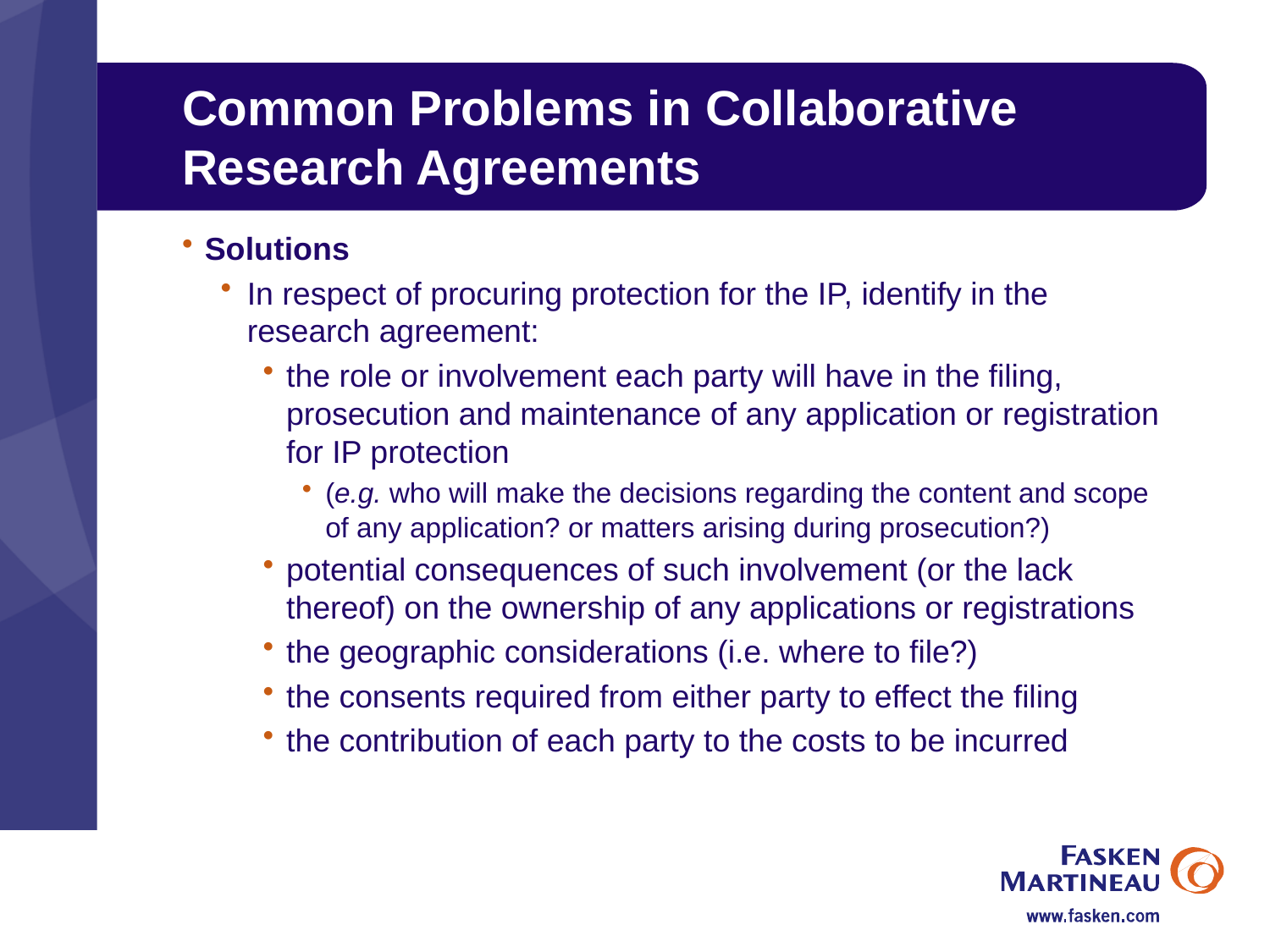

# Common Problems in Collaborative Research Agreements
Solutions
In respect of procuring protection for the IP, identify in the research agreement:
the role or involvement each party will have in the filing, prosecution and maintenance of any application or registration for IP protection
(e.g. who will make the decisions regarding the content and scope of any application? or matters arising during prosecution?)
potential consequences of such involvement (or the lack thereof) on the ownership of any applications or registrations
the geographic considerations (i.e. where to file?)
the consents required from either party to effect the filing
the contribution of each party to the costs to be incurred